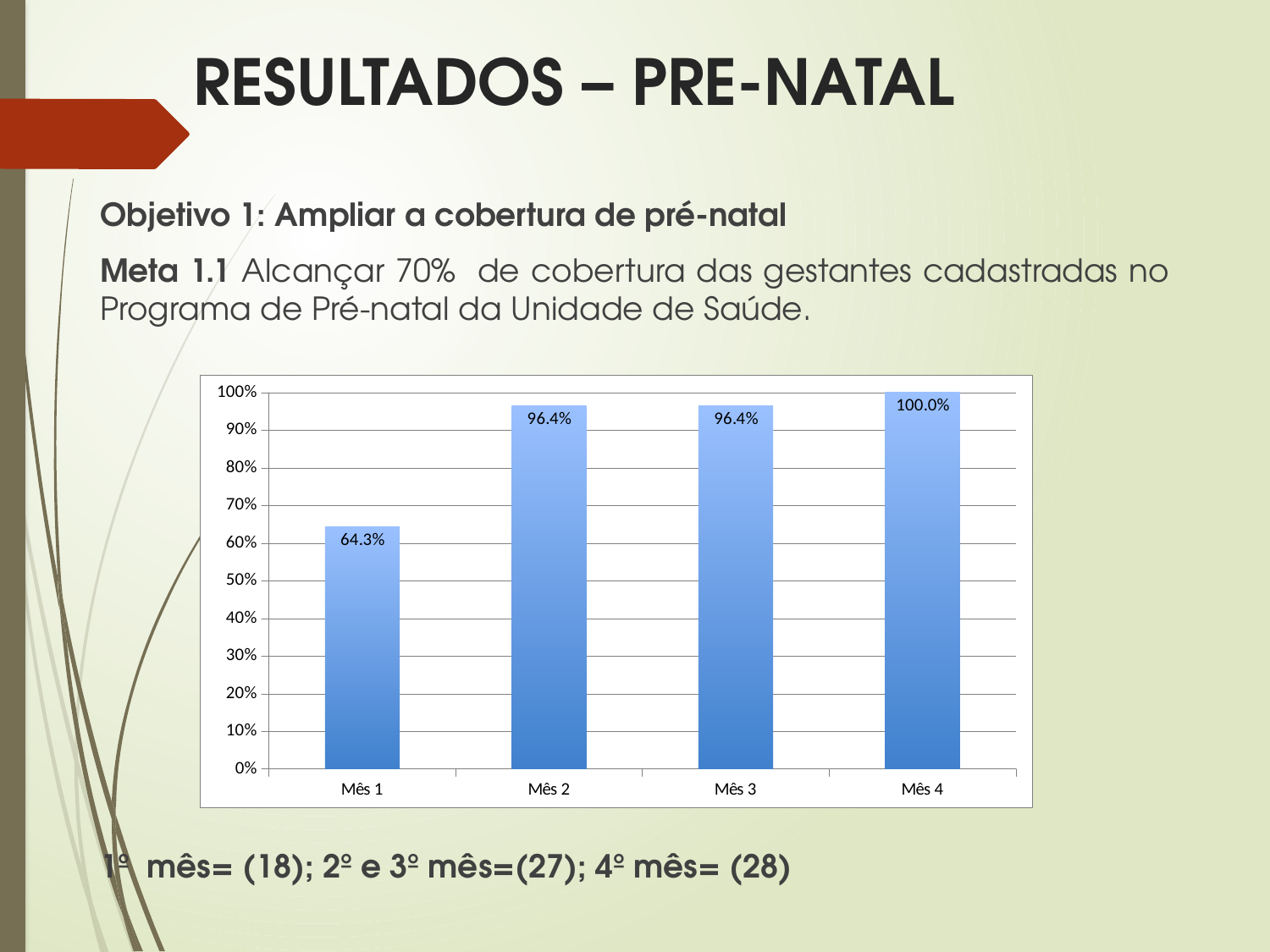

# RESULTADOS – PRE-NATAL
Objetivo 1: Ampliar a cobertura de pré-natal
Meta 1.1 Alcançar 70%  de cobertura das gestantes cadastradas no Programa de Pré-natal da Unidade de Saúde.

1º  mês= (18); 2º e 3º mês=(27); 4º mês= (28)

### Chart

| Category | Proporção de gestantes cadastradas no Programa de Pré-natal.  |
|---|---|
| Mês 1 | 0.6428571428571429 |
| Mês 2 | 0.9642857142857145 |
| Mês 3 | 0.9642857142857145 |
| Mês 4 | 1.0 |